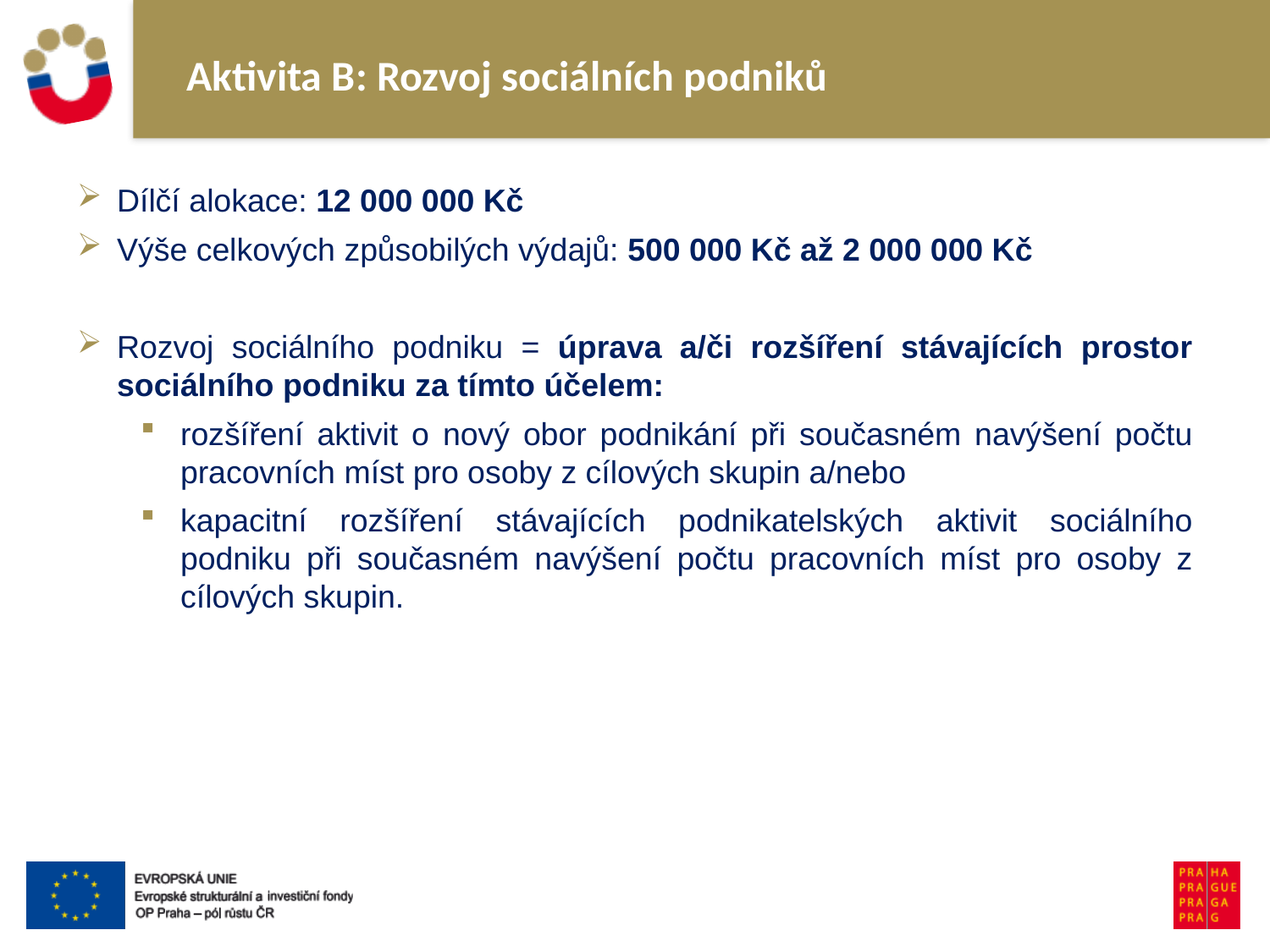

# Aktivita B: Rozvoj sociálních podniků

Dílčí alokace: 12 000 000 Kč
Výše celkových způsobilých výdajů: 500 000 Kč až 2 000 000 Kč

Rozvoj sociálního podniku = úprava a/či rozšíření stávajících prostor sociálního podniku za tímto účelem:
rozšíření aktivit o nový obor podnikání při současném navýšení počtu pracovních míst pro osoby z cílových skupin a/nebo
kapacitní rozšíření stávajících podnikatelských aktivit sociálního podniku při současném navýšení počtu pracovních míst pro osoby z cílových skupin.